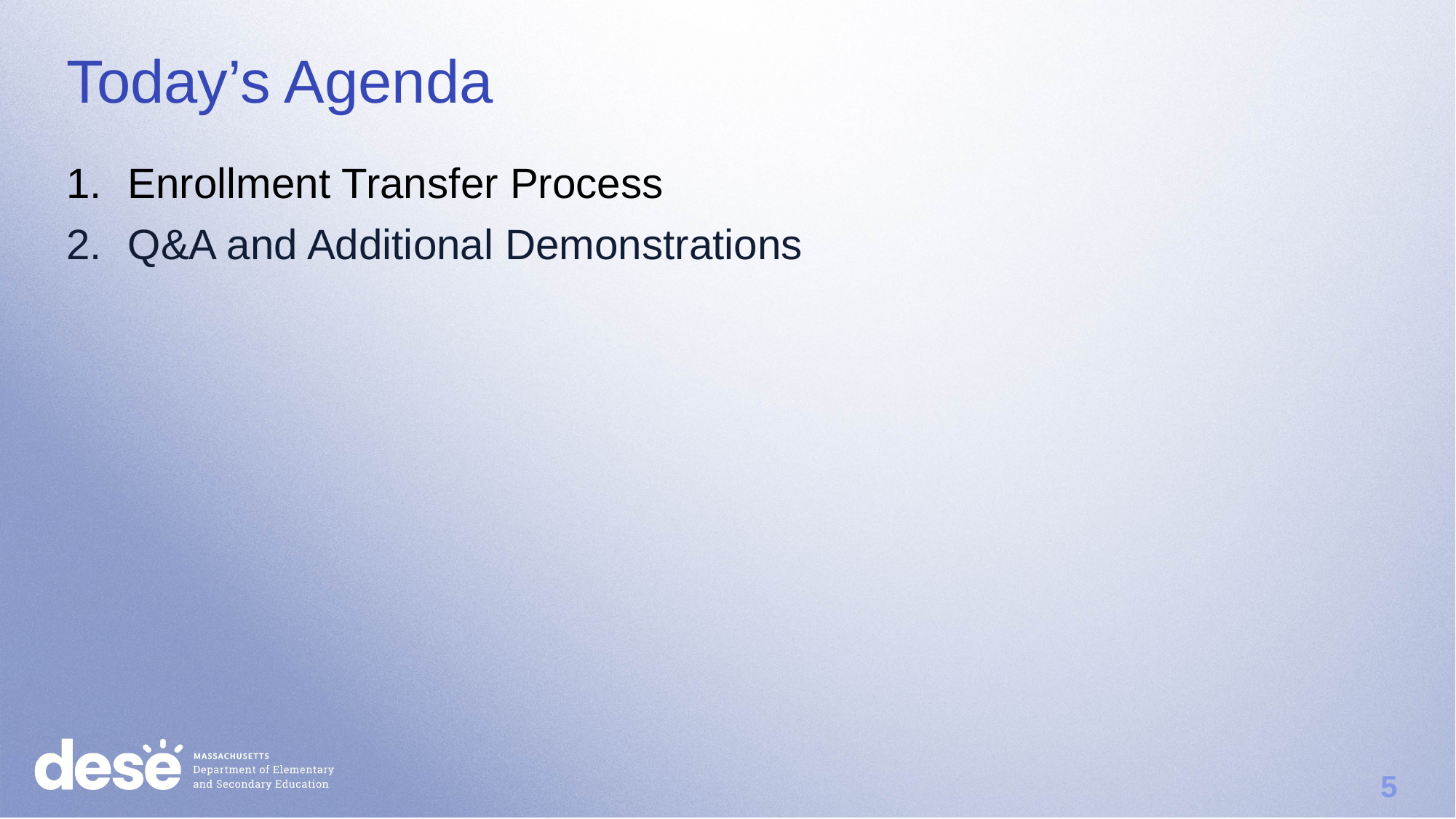

# Today’s Agenda
Enrollment Transfer Process
Q&A and Additional Demonstrations